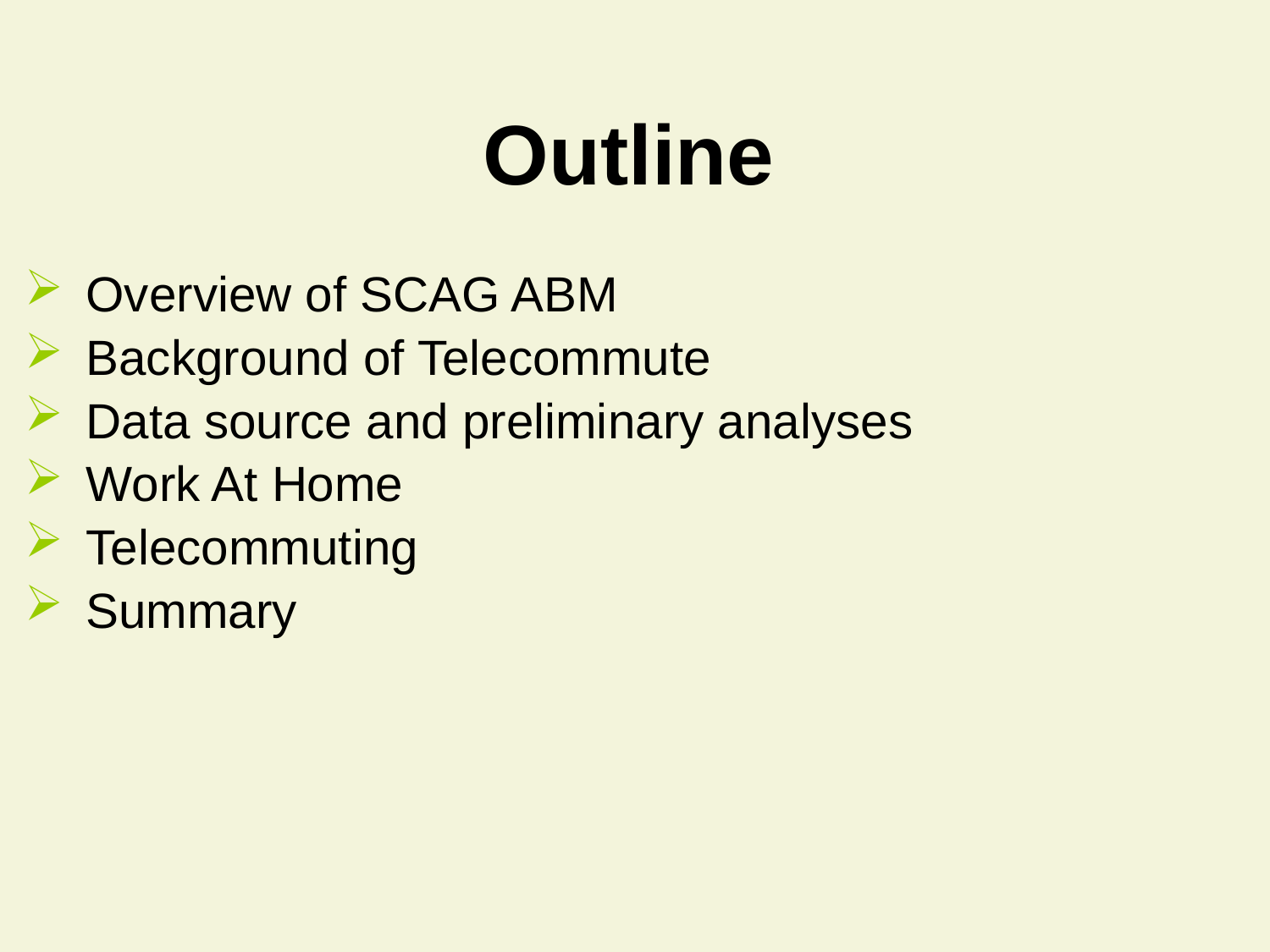

Outline
 Overview of SCAG ABM
 Background of Telecommute
 Data source and preliminary analyses
 Work At Home
 Telecommuting
 Summary